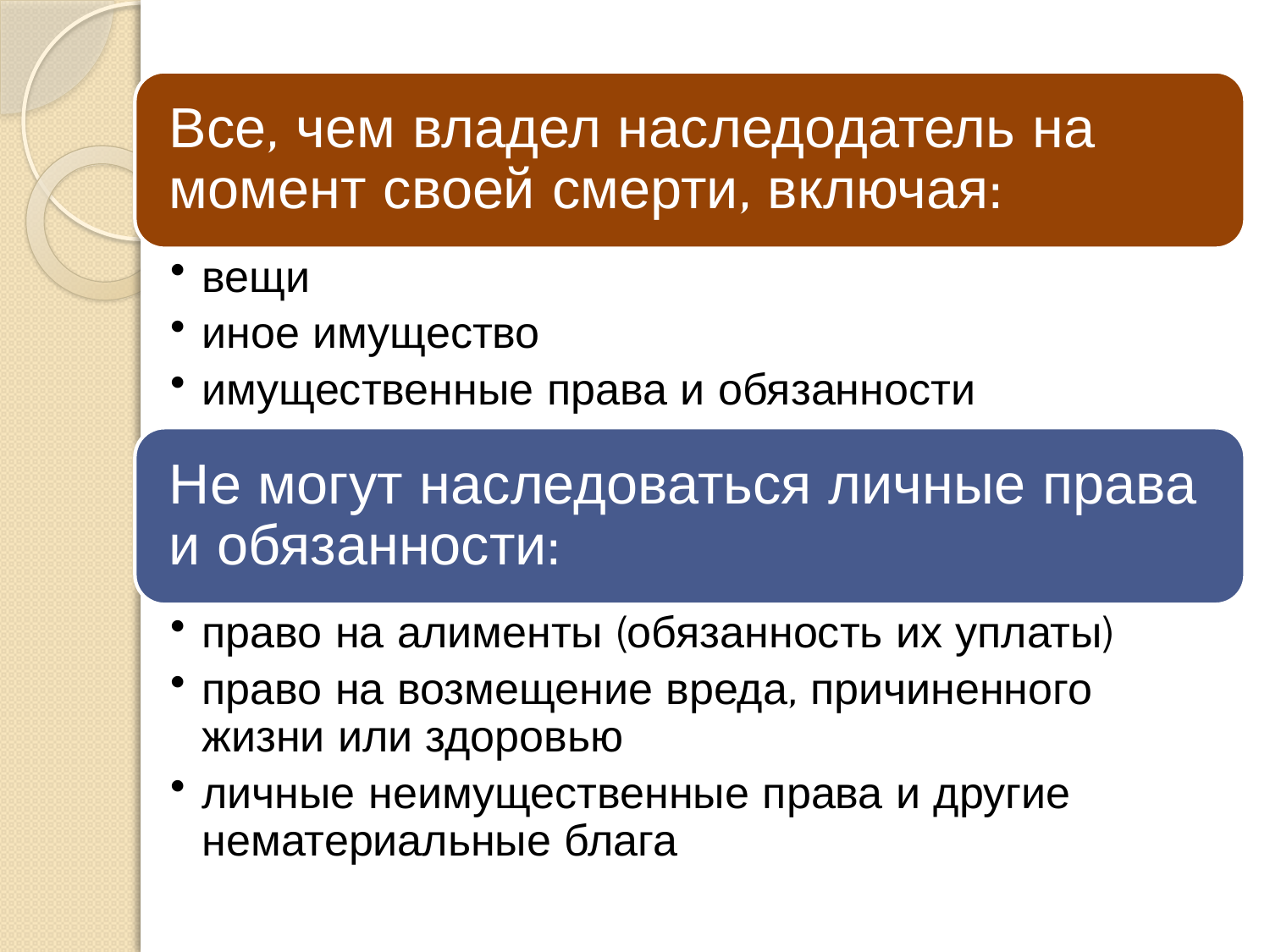

Все, чем владел наследодатель на момент своей смерти, включая:
вещи
иное имущество
имущественные права и обязанности
Не могут наследоваться личные права и обязанности:
право на алименты (обязанность их уплаты)
право на возмещение вреда, причиненного жизни или здоровью
личные неимущественные права и другие нематериальные блага